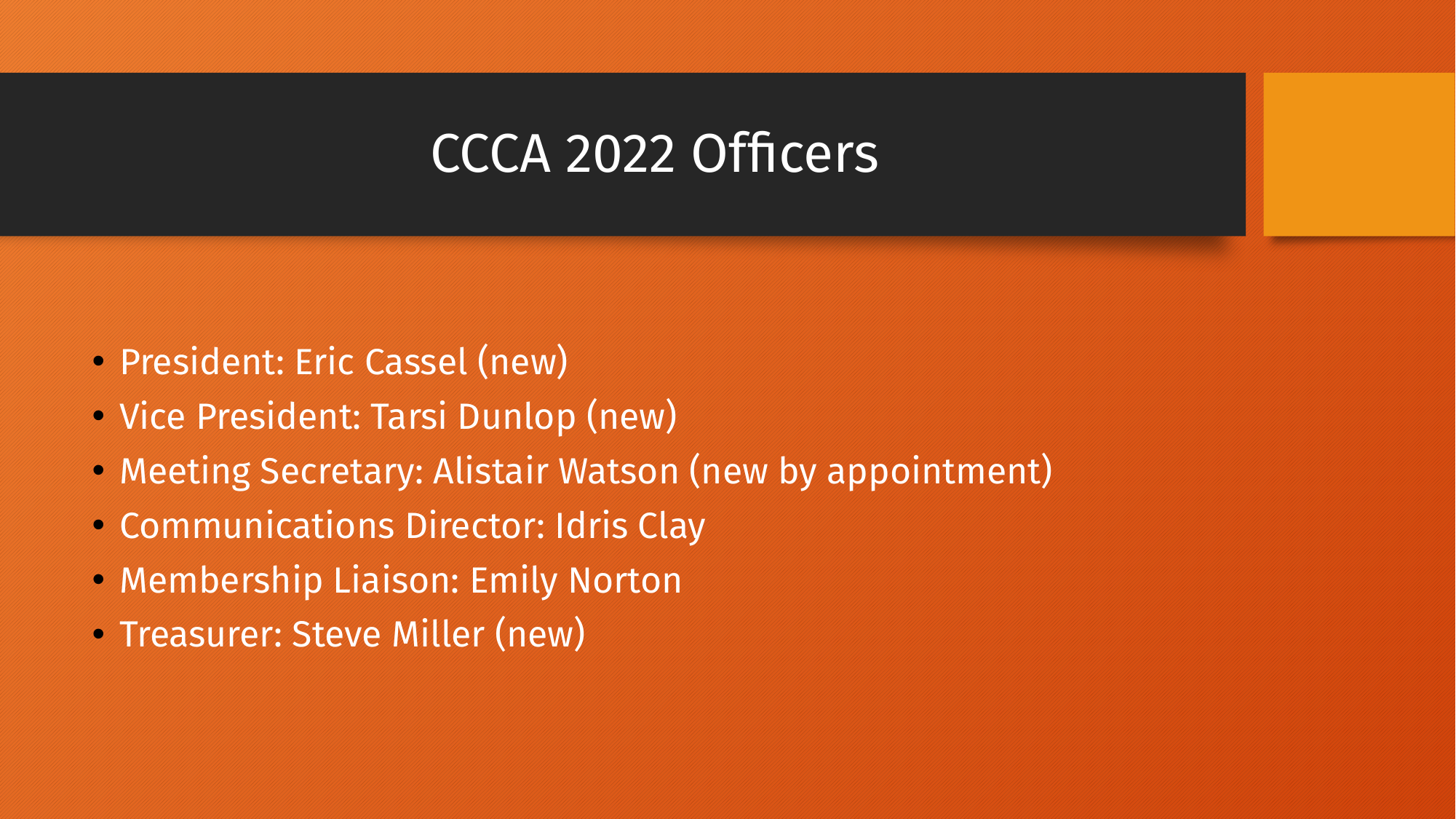

# CCCA 2022 Officers

President: Eric Cassel (new)
Vice President: Tarsi Dunlop (new)
Meeting Secretary: Alistair Watson (new by appointment)
Communications Director: Idris Clay
Membership Liaison: Emily Norton
Treasurer: Steve Miller (new)